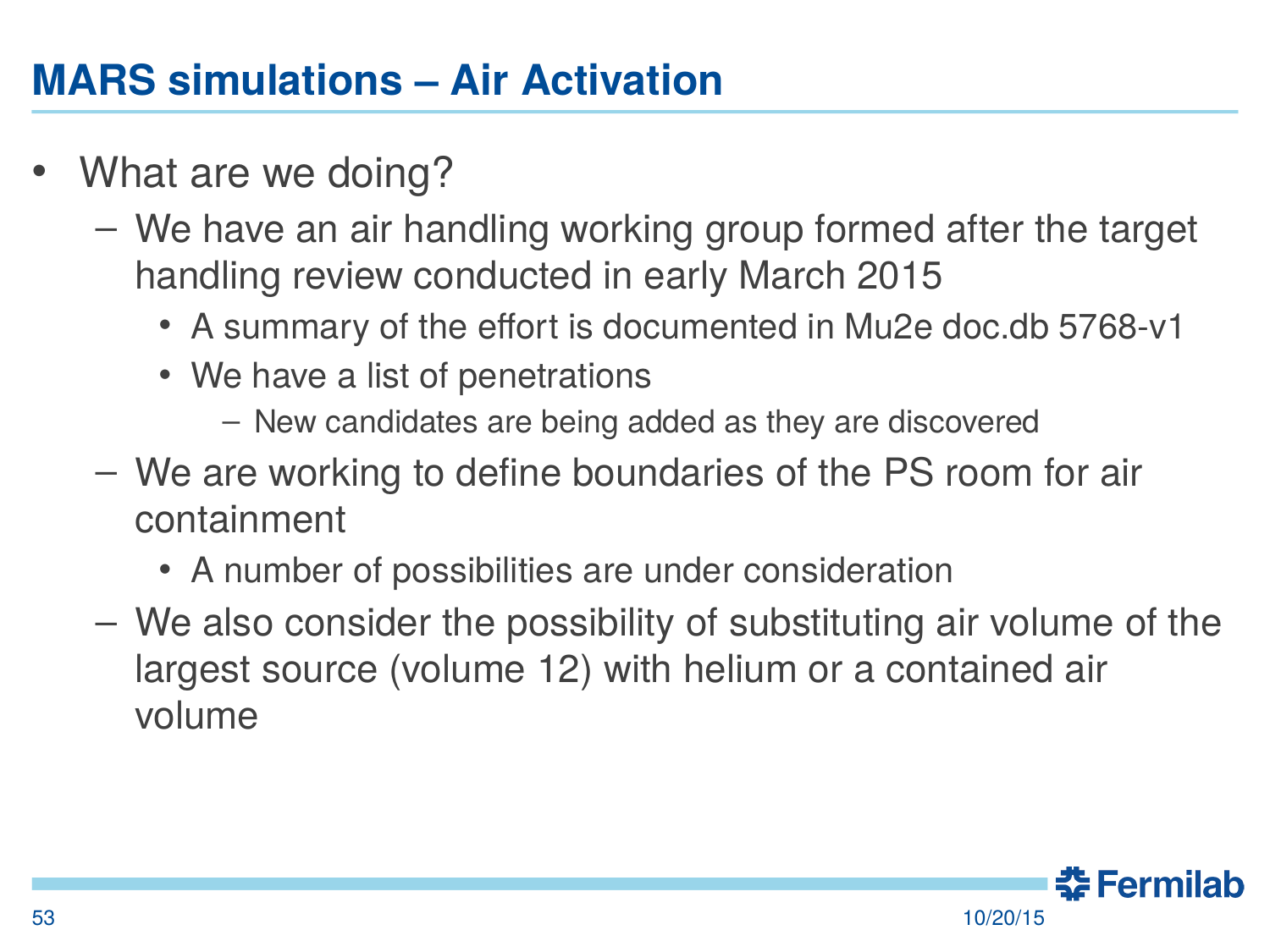

# MARS simulations – Air Activation
What are we doing?
We have an air handling working group formed after the target handling review conducted in early March 2015
A summary of the effort is documented in Mu2e doc.db 5768-v1
We have a list of penetrations
New candidates are being added as they are discovered
We are working to define boundaries of the PS room for air containment
A number of possibilities are under consideration
We also consider the possibility of substituting air volume of the largest source (volume 12) with helium or a contained air volume

53
10/20/15